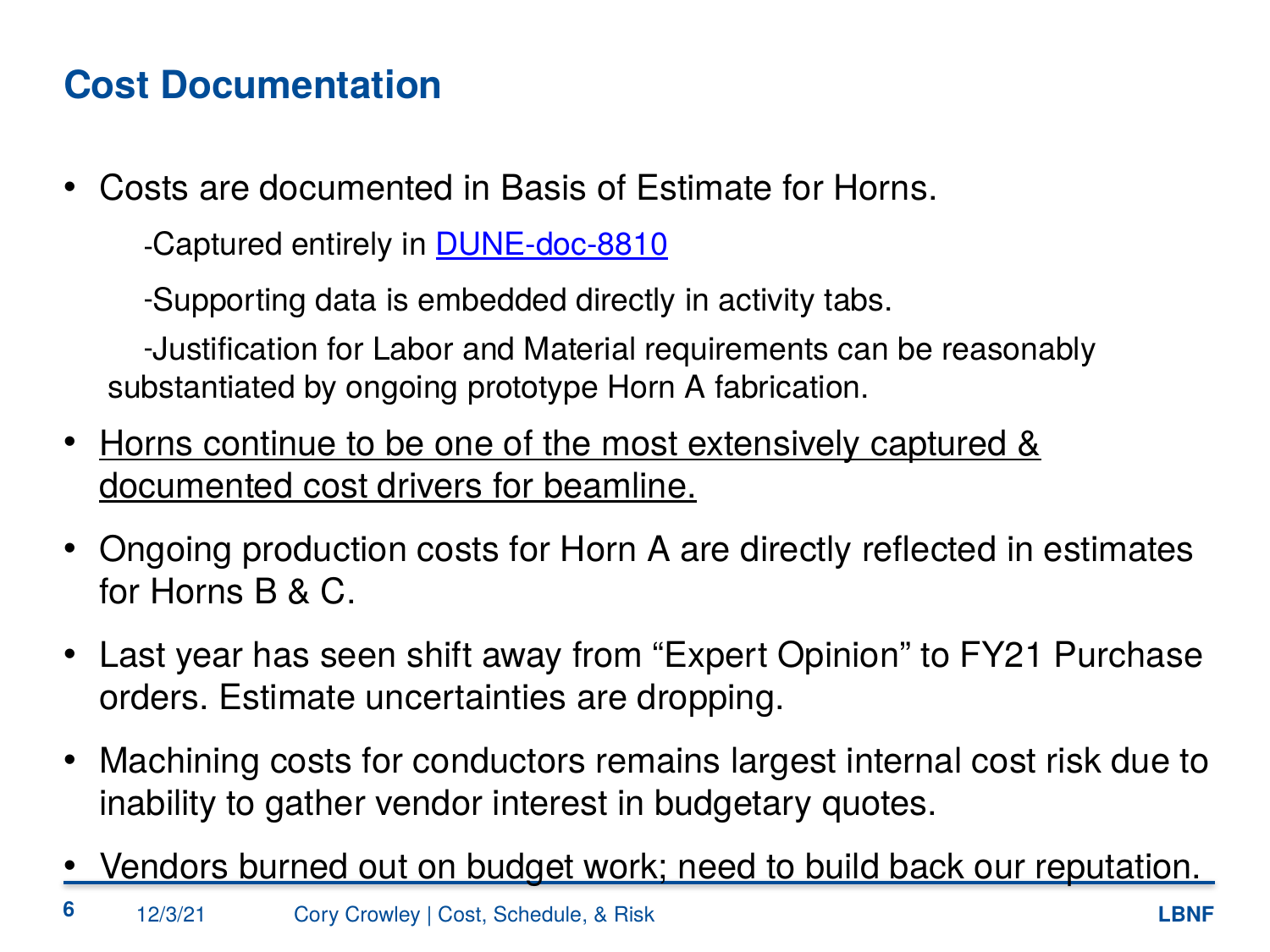

# Cost Documentation
Costs are documented in Basis of Estimate for Horns.
Captured entirely in DUNE-doc-8810
Supporting data is embedded directly in activity tabs.
Justification for Labor and Material requirements can be reasonably substantiated by ongoing prototype Horn A fabrication.
Horns continue to be one of the most extensively captured & documented cost drivers for beamline.
Ongoing production costs for Horn A are directly reflected in estimates for Horns B & C.
Last year has seen shift away from “Expert Opinion” to FY21 Purchase orders. Estimate uncertainties are dropping.
Machining costs for conductors remains largest internal cost risk due to inability to gather vendor interest in budgetary quotes.
Vendors burned out on budget work; need to build back our reputation.
6
12/3/21
Cory Crowley | Cost, Schedule, & Risk